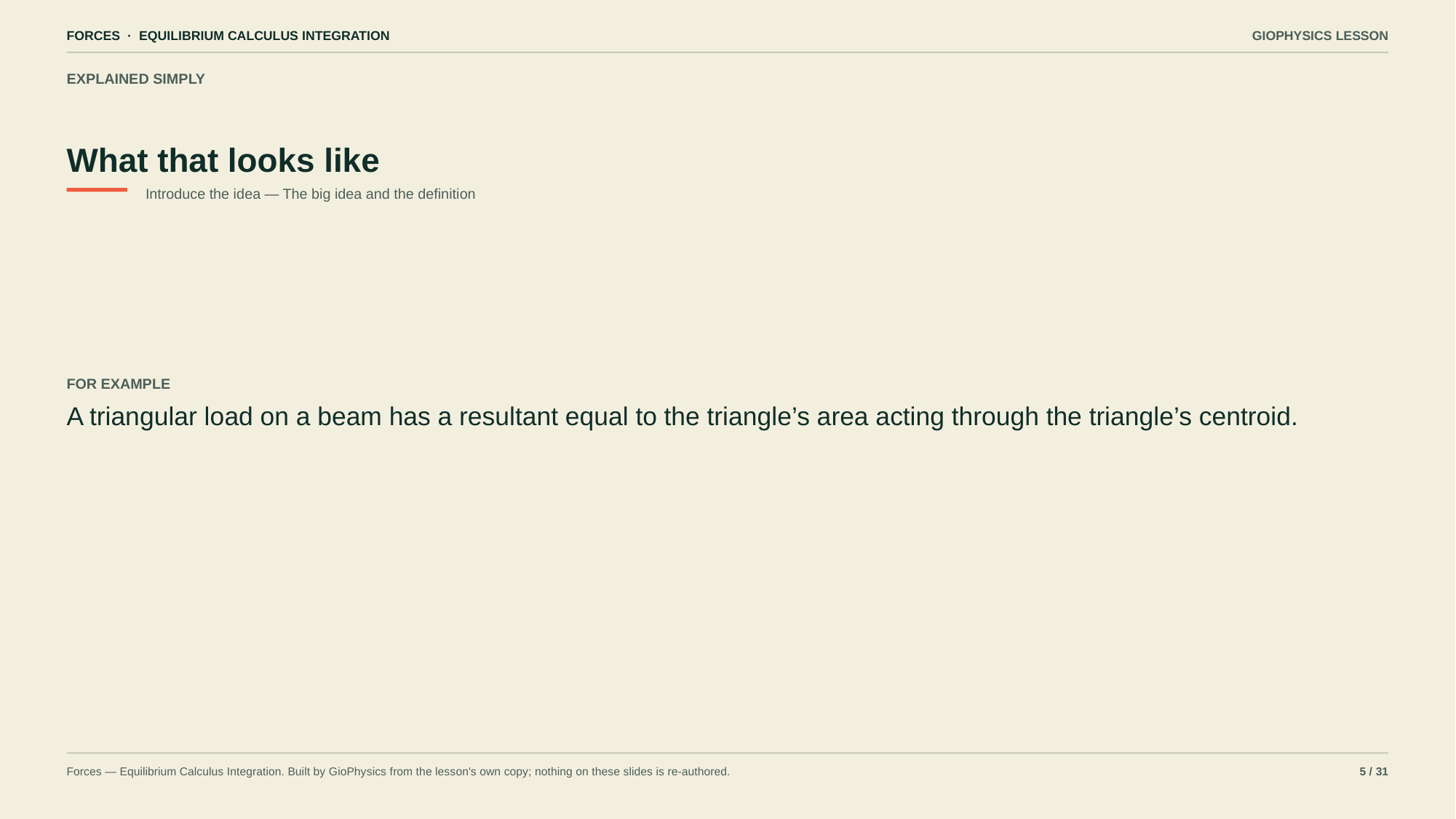

FORCES  ·  EQUILIBRIUM CALCULUS INTEGRATION
GIOPHYSICS LESSON

EXPLAINED SIMPLY
What that looks like
Introduce the idea — The big idea and the definition

FOR EXAMPLE
A triangular load on a beam has a resultant equal to the triangle’s area acting through the triangle’s centroid.

Forces — Equilibrium Calculus Integration. Built by GioPhysics from the lesson's own copy; nothing on these slides is re-authored.
5 / 31